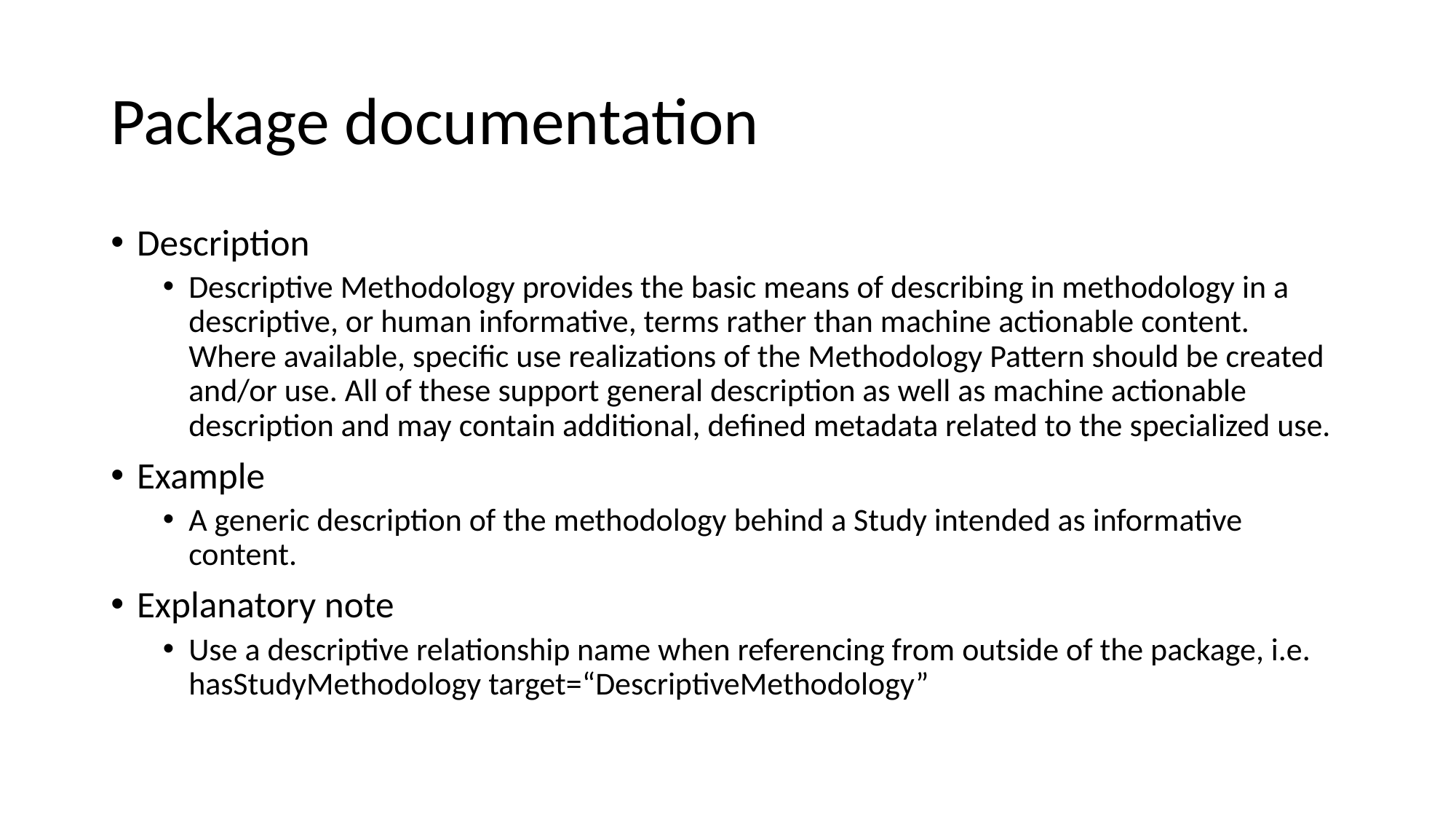

# Package documentation
Description
Descriptive Methodology provides the basic means of describing in methodology in a descriptive, or human informative, terms rather than machine actionable content. Where available, specific use realizations of the Methodology Pattern should be created and/or use. All of these support general description as well as machine actionable description and may contain additional, defined metadata related to the specialized use.
Example
A generic description of the methodology behind a Study intended as informative content.
Explanatory note
Use a descriptive relationship name when referencing from outside of the package, i.e. hasStudyMethodology target=“DescriptiveMethodology”